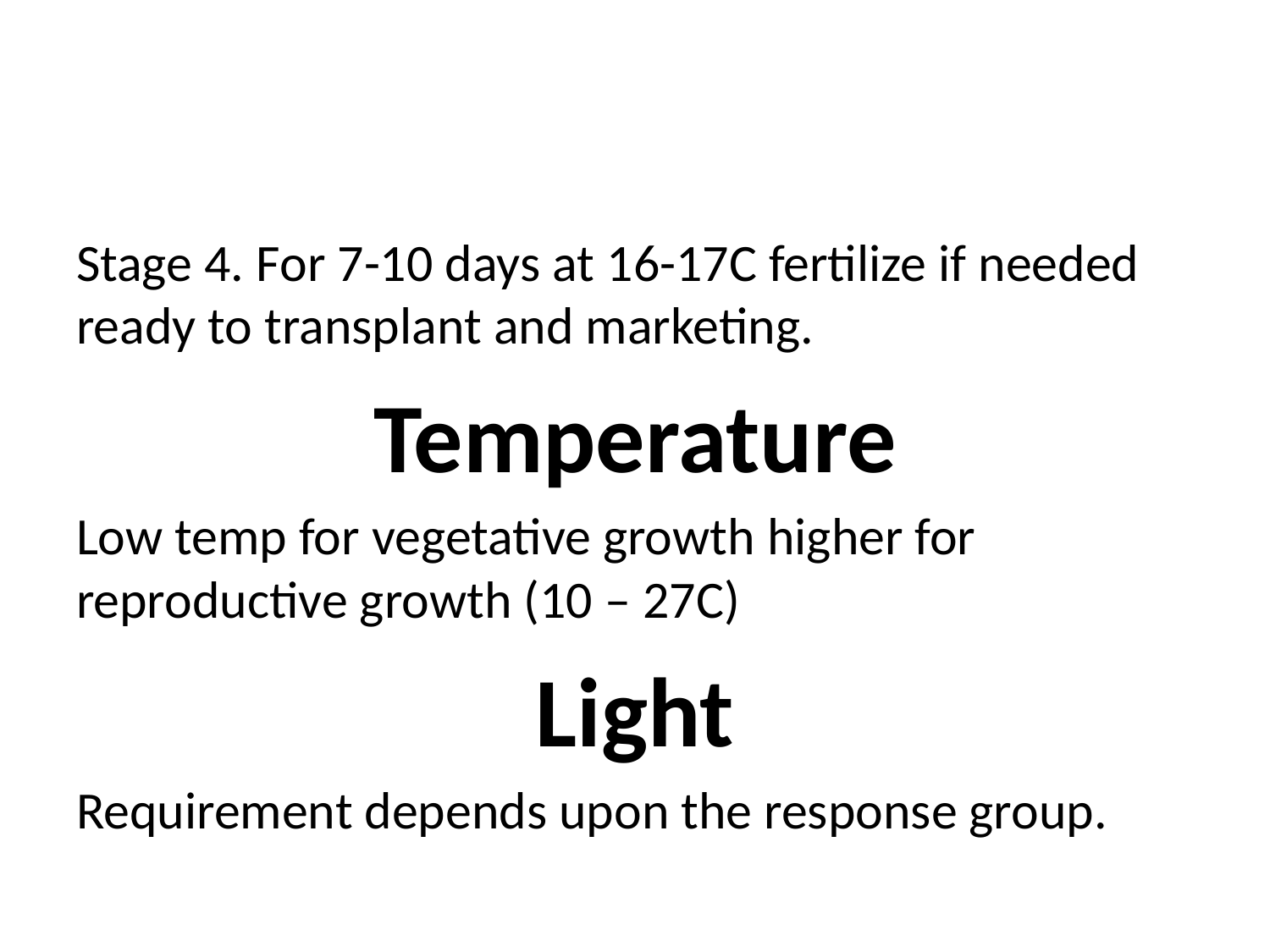

#
Stage 4. For 7-10 days at 16-17C fertilize if needed ready to transplant and marketing.
Temperature
Low temp for vegetative growth higher for reproductive growth (10 – 27C)
Light
Requirement depends upon the response group.